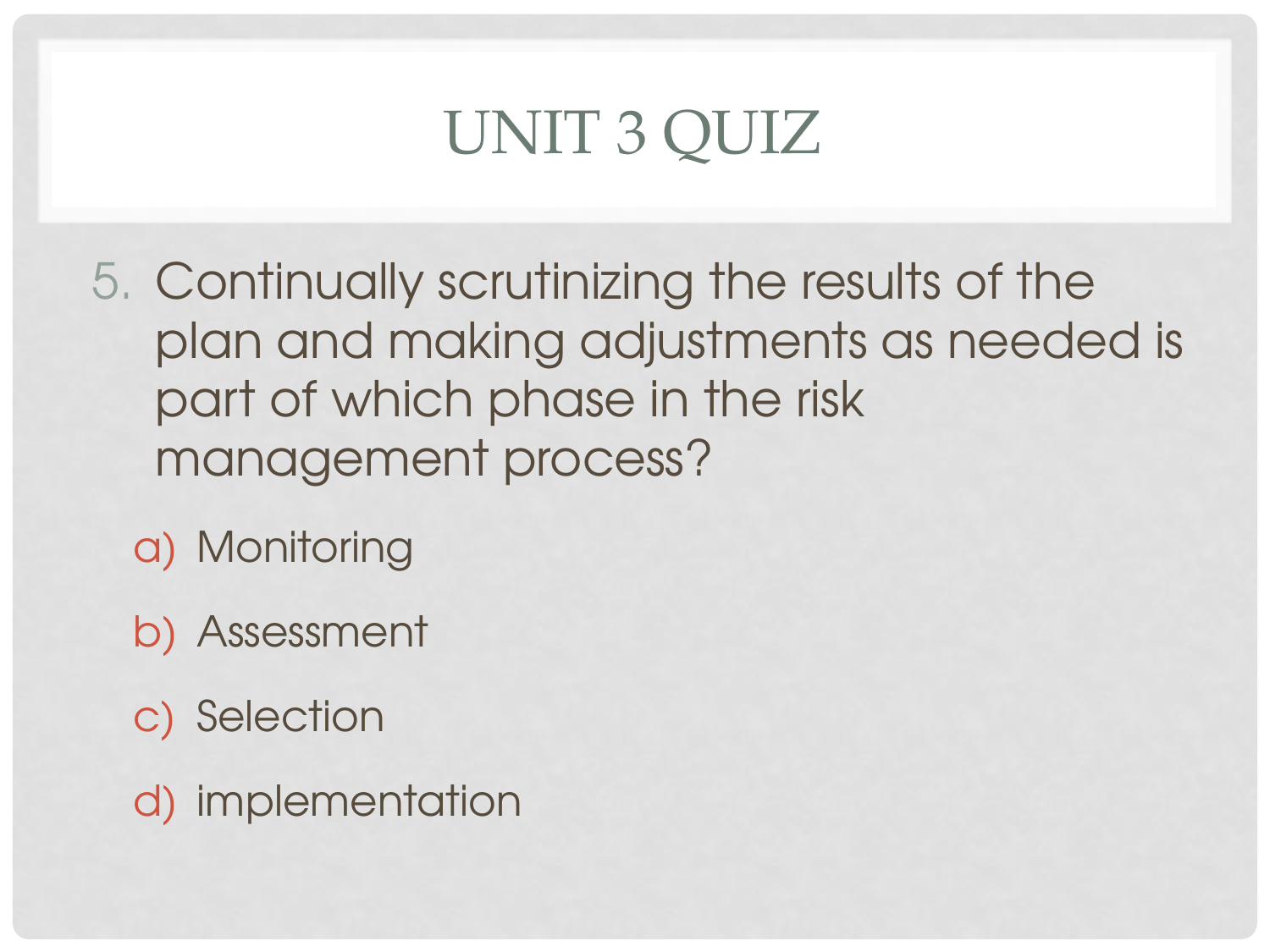

# Unit 3 Quiz
Continually scrutinizing the results of the plan and making adjustments as needed is part of which phase in the risk management process?
Monitoring
Assessment
Selection
implementation